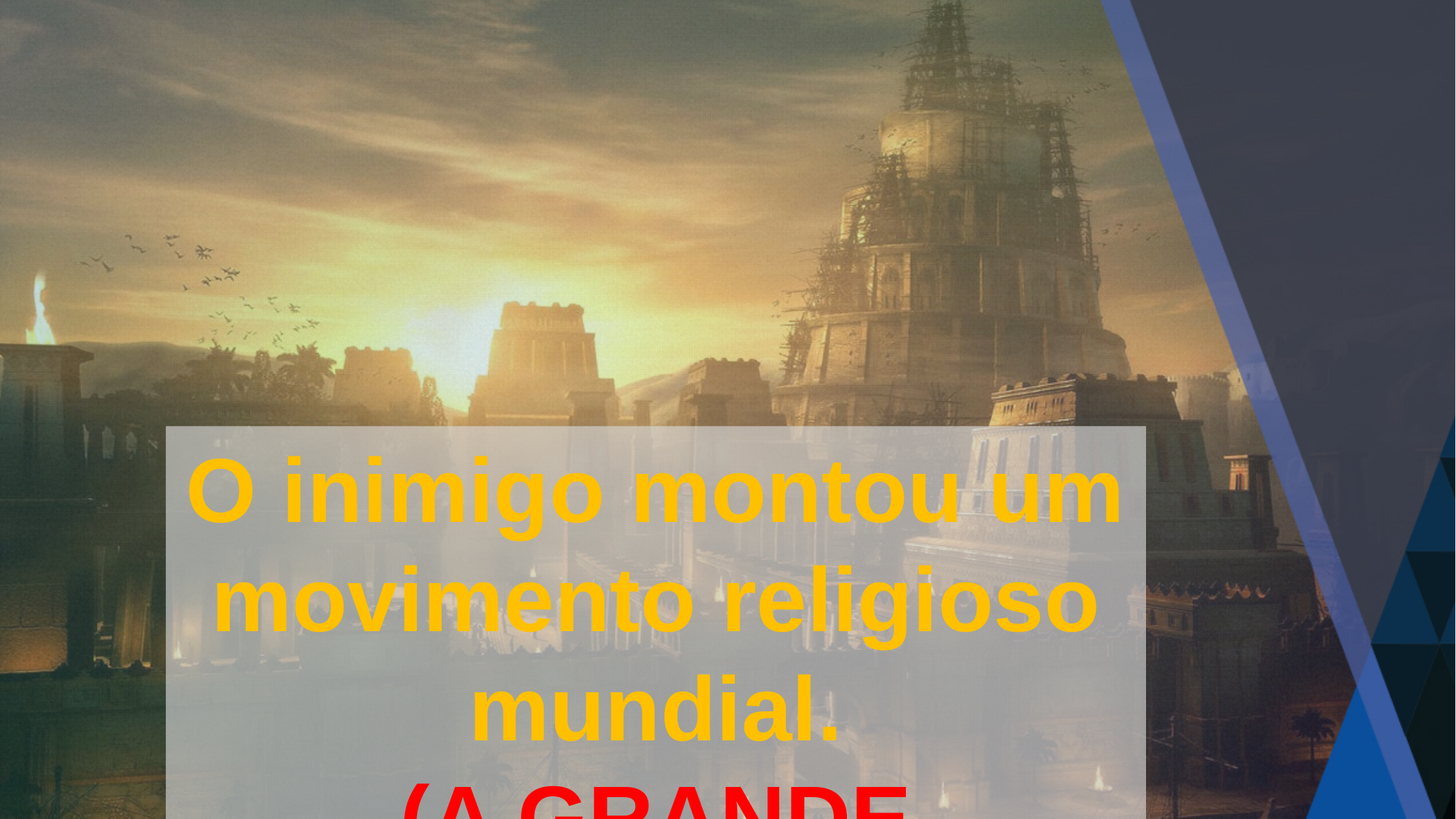

O inimigo montou um movimento religioso mundial.
(A GRANDE BABILÔNIA).